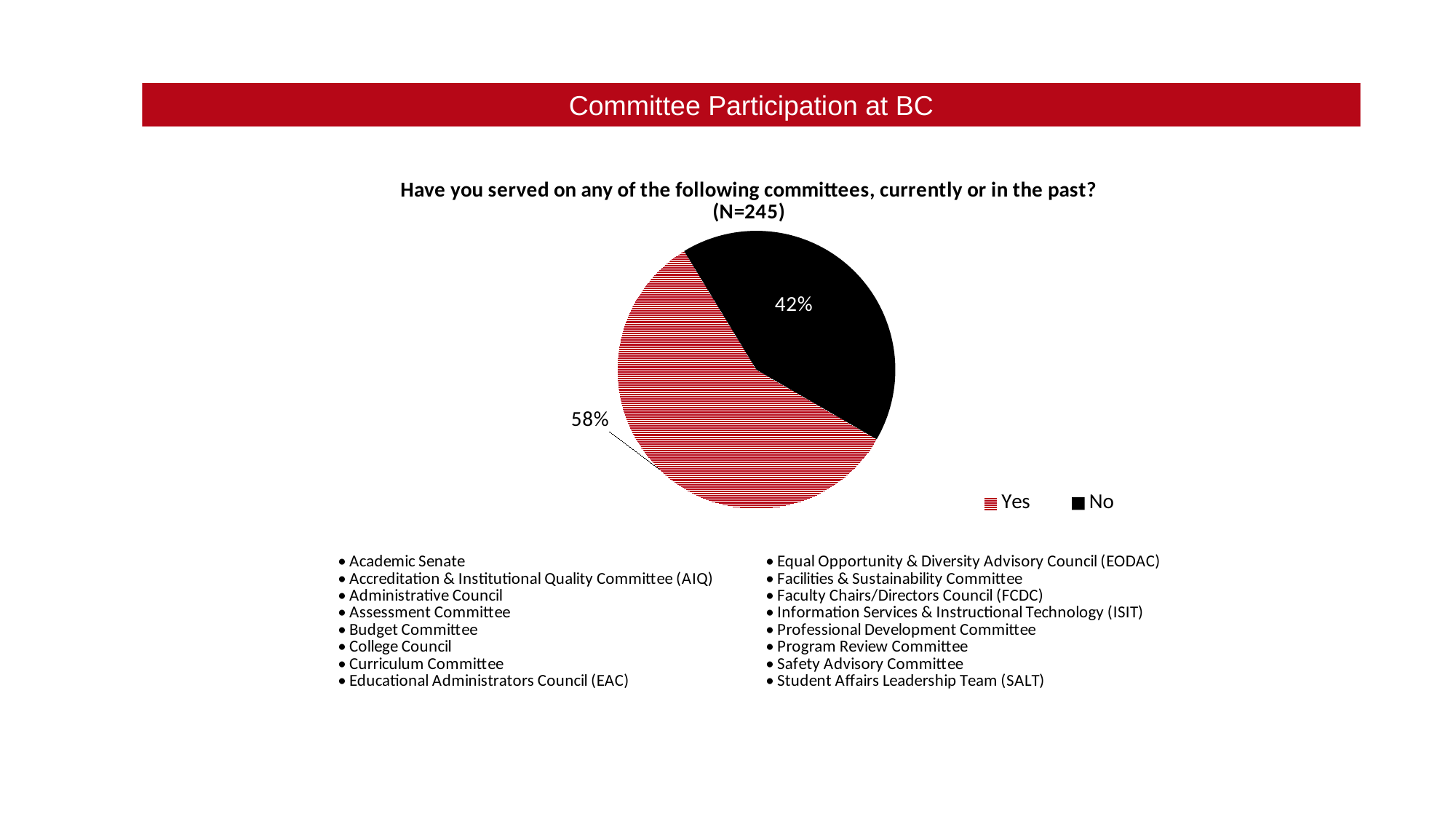

Committee Participation at BC

### Chart: Have you served on any of the following committees, currently or in the past?  (N=245)

| Category |  |
|---|---|
| Yes | 0.5795918367346938 |
| No | 0.4204081632653061 |